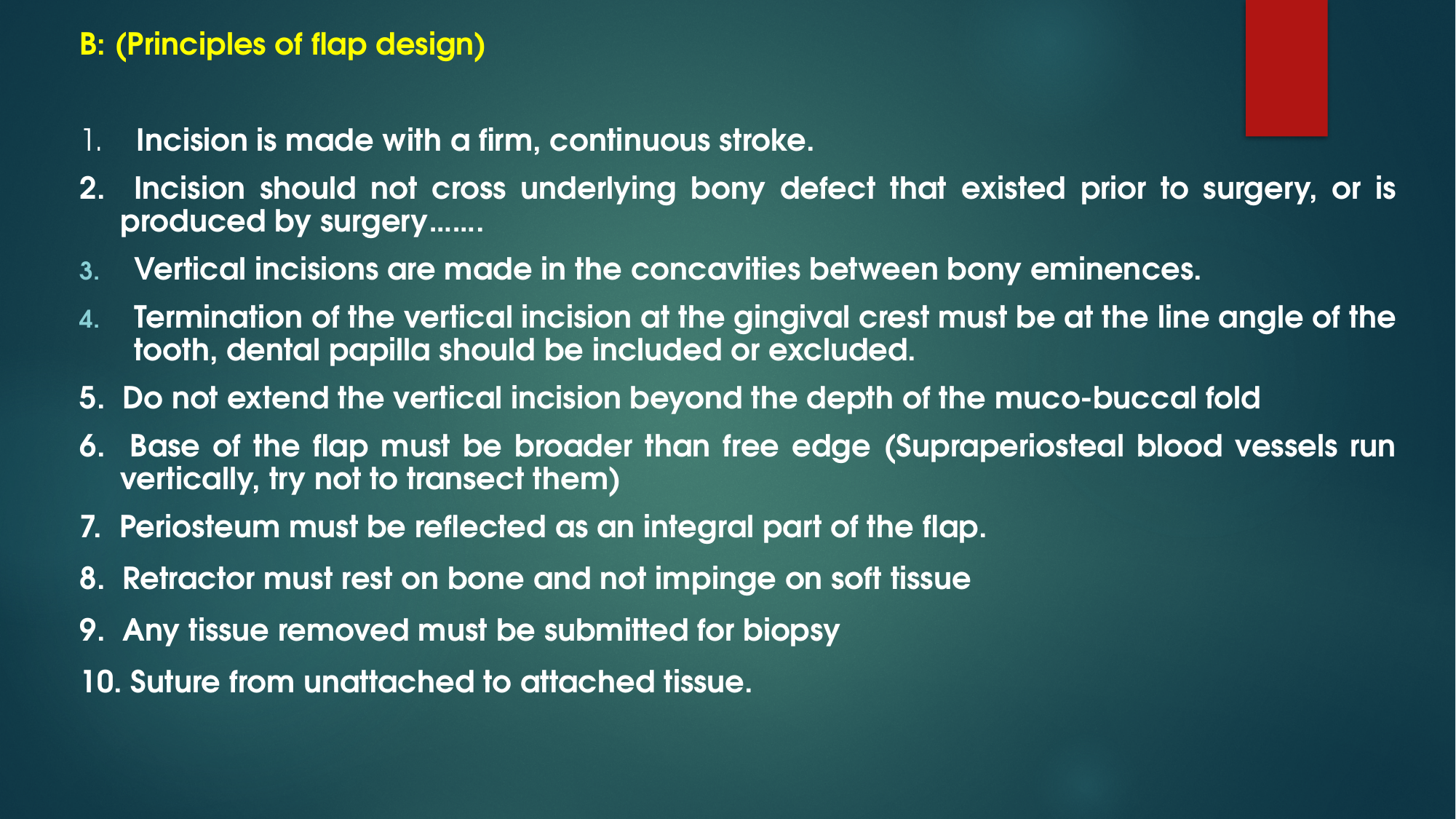

B: (Principles of flap design)

1.    Incision is made with a firm, continuous stroke.
2.  Incision should not cross underlying bony defect that existed prior to surgery, or is produced by surgery…….
Vertical incisions are made in the concavities between bony eminences.
Termination of the vertical incision at the gingival crest must be at the line angle of the tooth, dental papilla should be included or excluded.
5.  Do not extend the vertical incision beyond the depth of the muco-buccal fold
6.  Base of the flap must be broader than free edge (Supraperiosteal blood vessels run vertically, try not to transect them)
7.  Periosteum must be reflected as an integral part of the flap.
8.  Retractor must rest on bone and not impinge on soft tissue
9.  Any tissue removed must be submitted for biopsy
10. Suture from unattached to attached tissue.